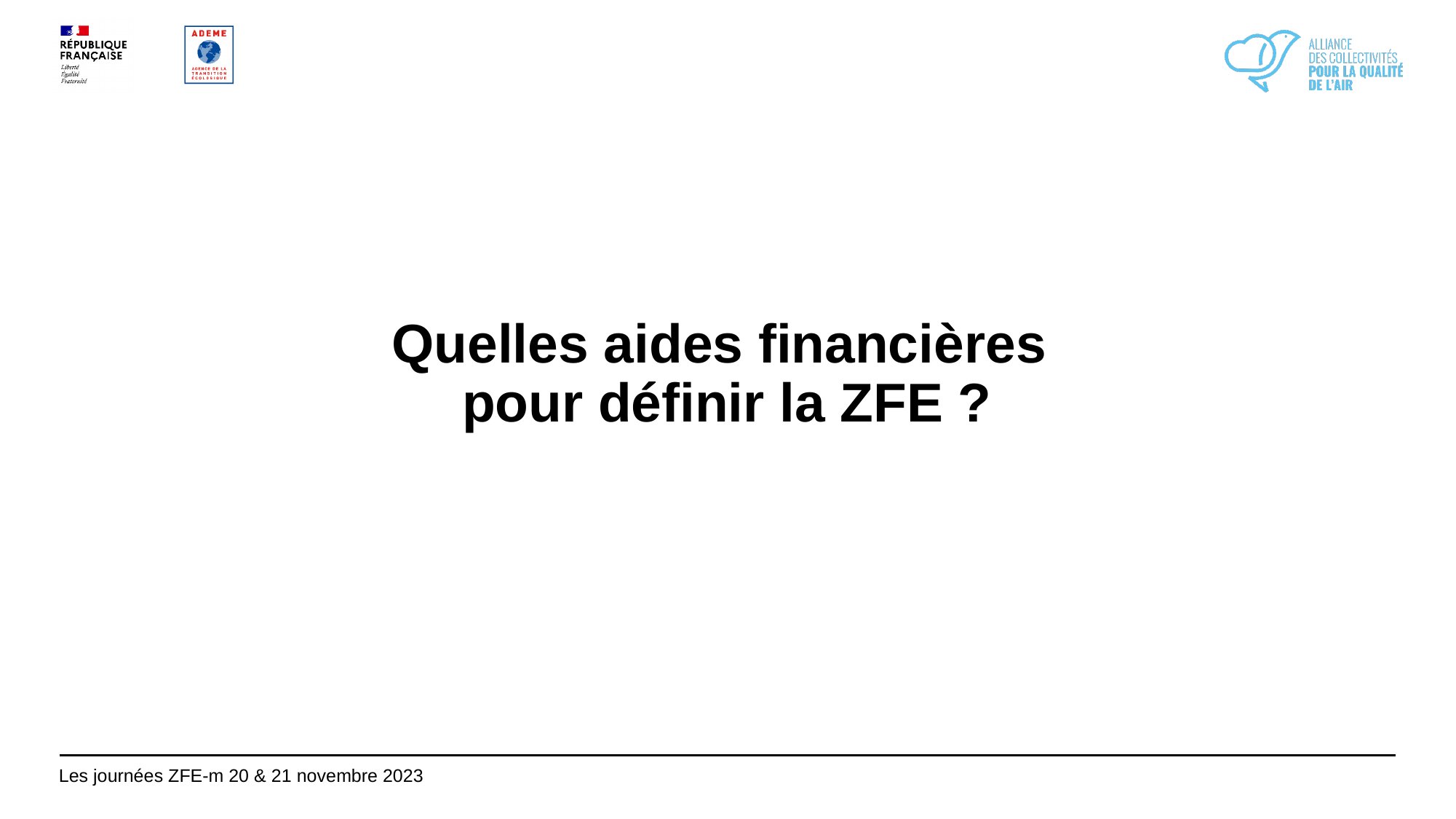

# Quelles aides financières pour définir la ZFE ?